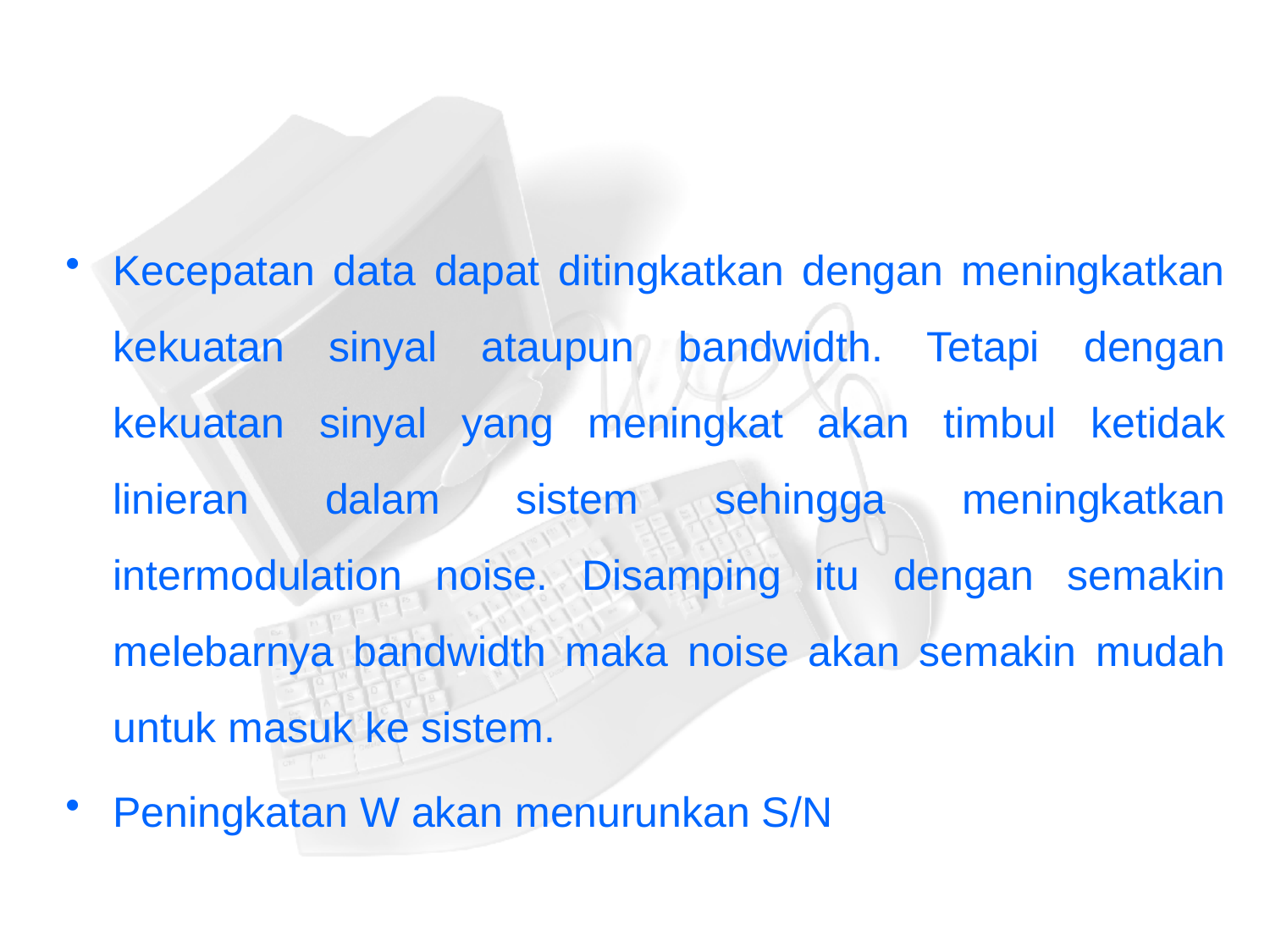

#
Kecepatan data dapat ditingkatkan dengan meningkatkan kekuatan sinyal ataupun bandwidth. Tetapi dengan kekuatan sinyal yang meningkat akan timbul ketidak linieran dalam sistem sehingga meningkatkan intermodulation noise. Disamping itu dengan semakin melebarnya bandwidth maka noise akan semakin mudah untuk masuk ke sistem.
Peningkatan W akan menurunkan S/N